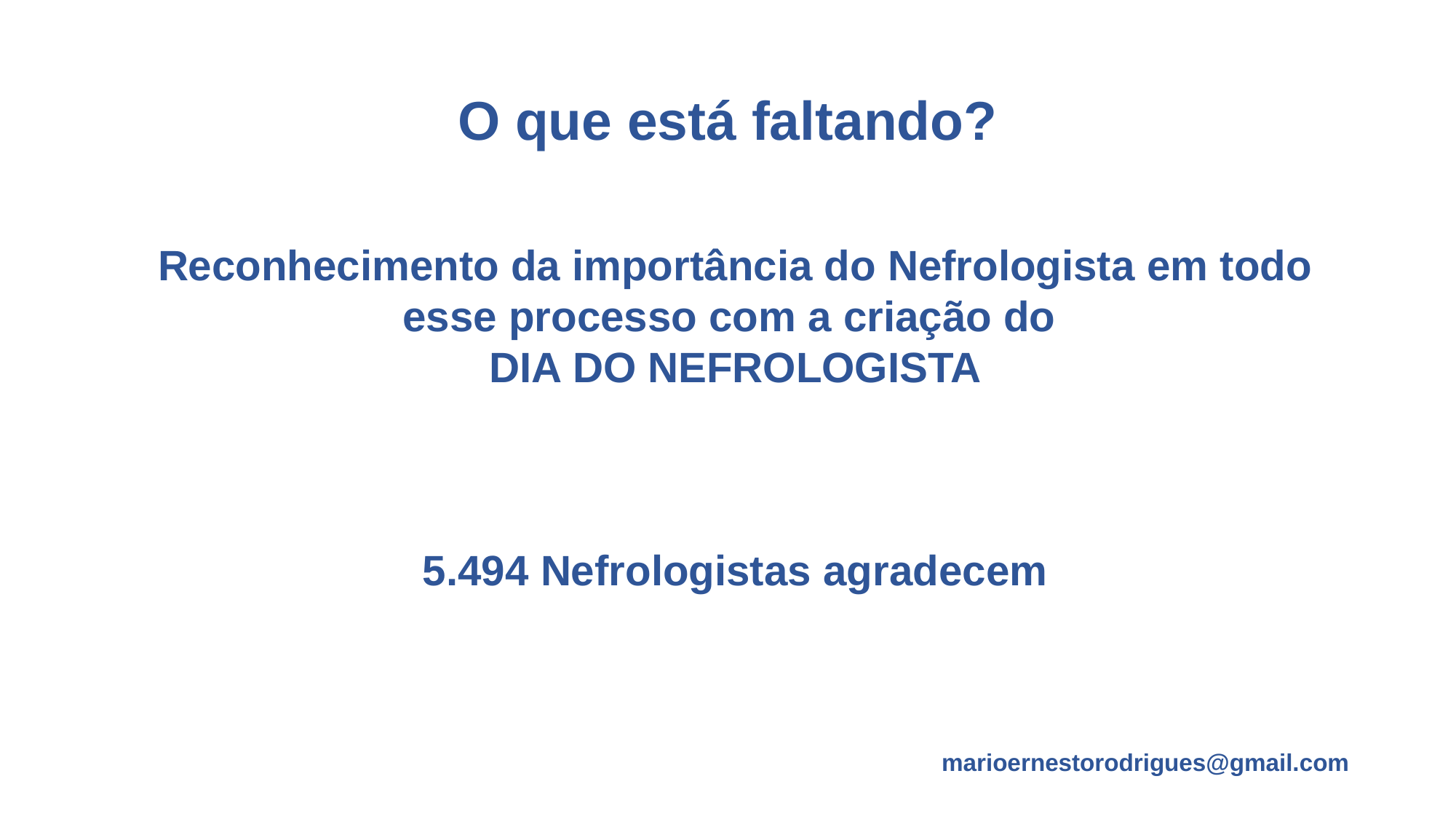

# O que está faltando?

Reconhecimento da importância do Nefrologista em todo esse processo com a criação do
DIA DO NEFROLOGISTA

5.494 Nefrologistas agradecem

marioernestorodrigues@gmail.com